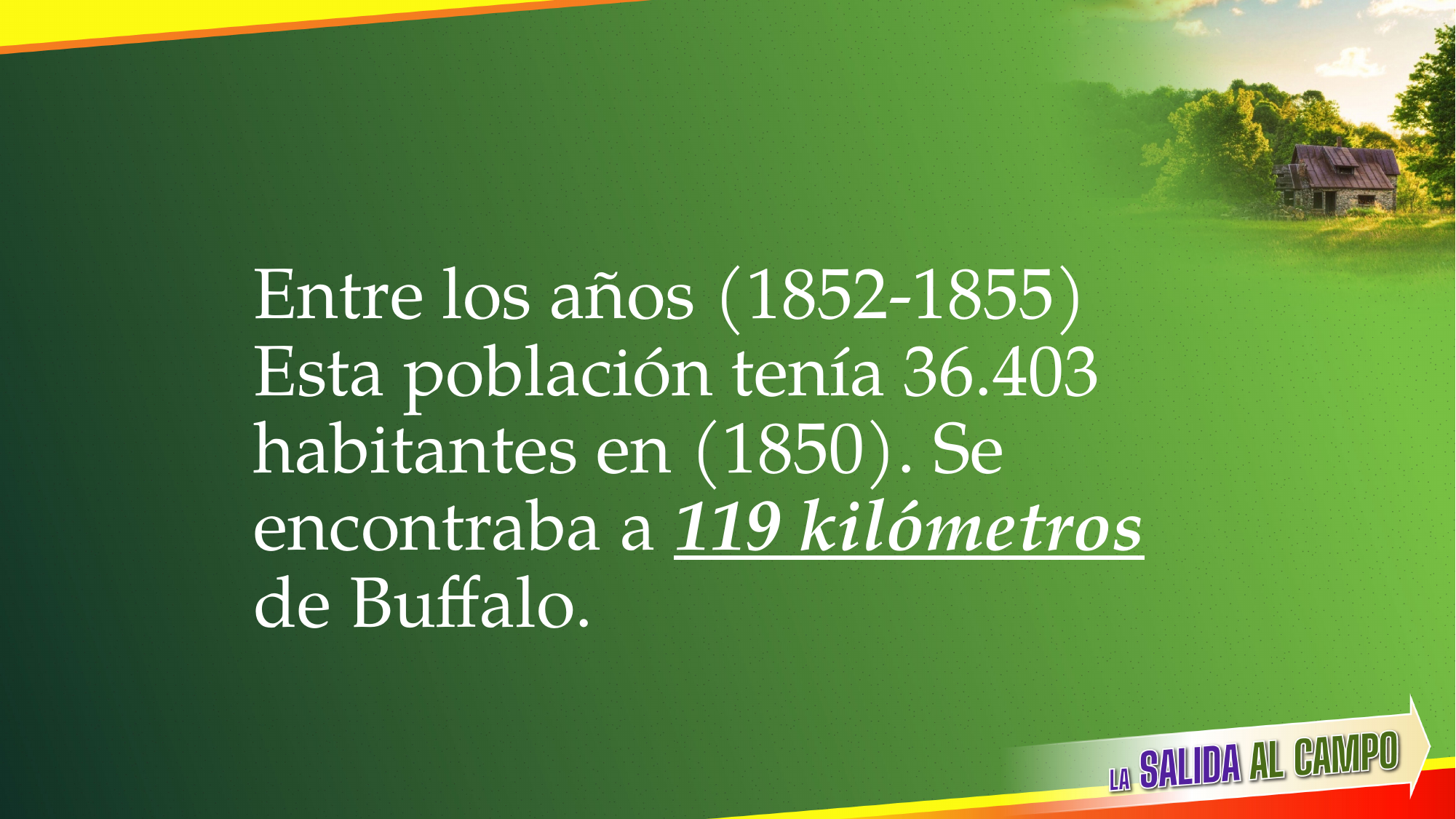

Entre los años (1852-1855) Esta población tenía 36.403 habitantes en (1850). Se encontraba a 119 kilómetros de Buffalo.